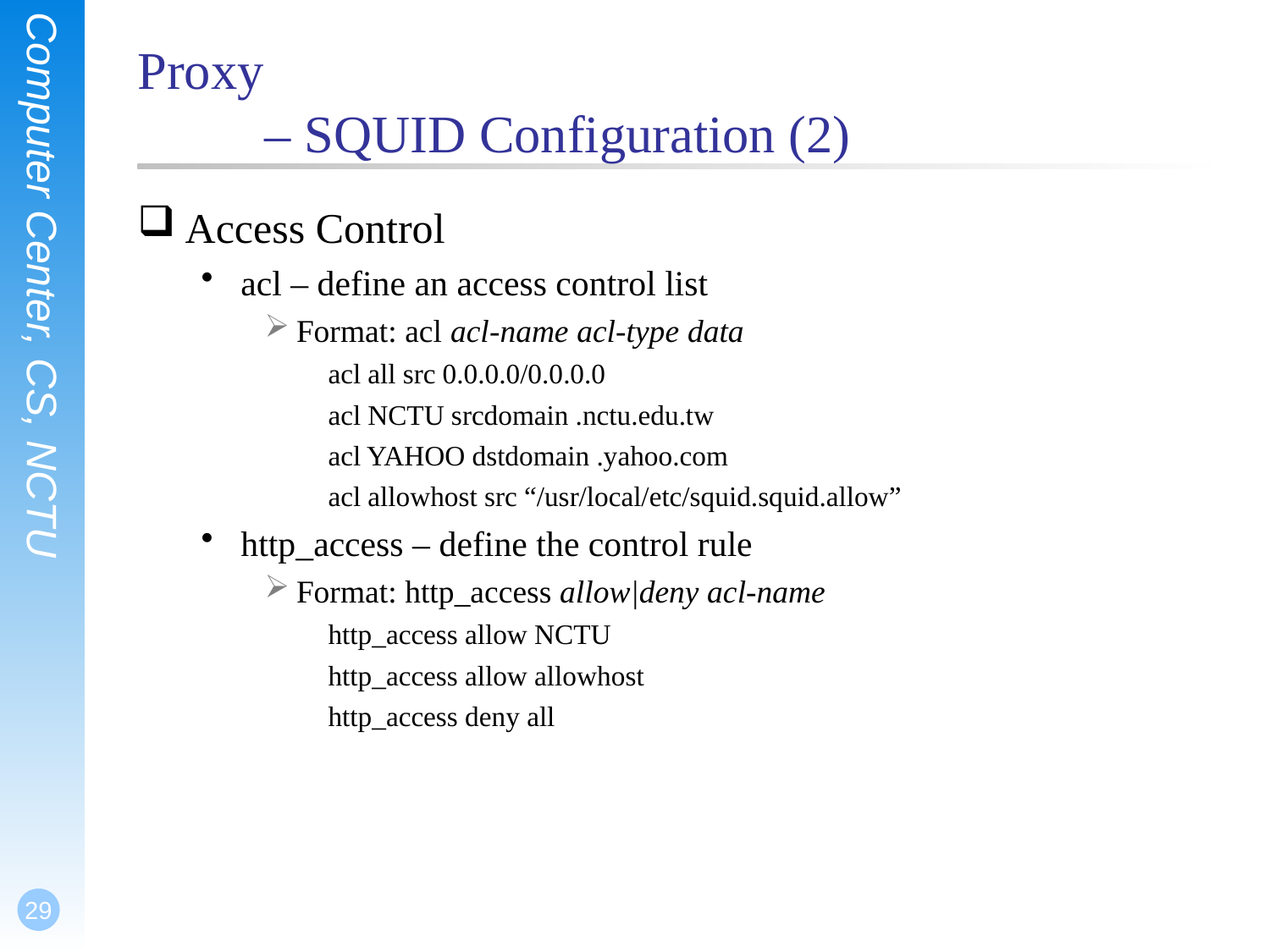

# Proxy – SQUID Configuration (2)
Access Control
acl – define an access control list
Format: acl acl-name acl-type data
acl all src 0.0.0.0/0.0.0.0
acl NCTU srcdomain .nctu.edu.tw
acl YAHOO dstdomain .yahoo.com
acl allowhost src “/usr/local/etc/squid.squid.allow”
http_access – define the control rule
Format: http_access allow|deny acl-name
http_access allow NCTU
http_access allow allowhost
http_access deny all